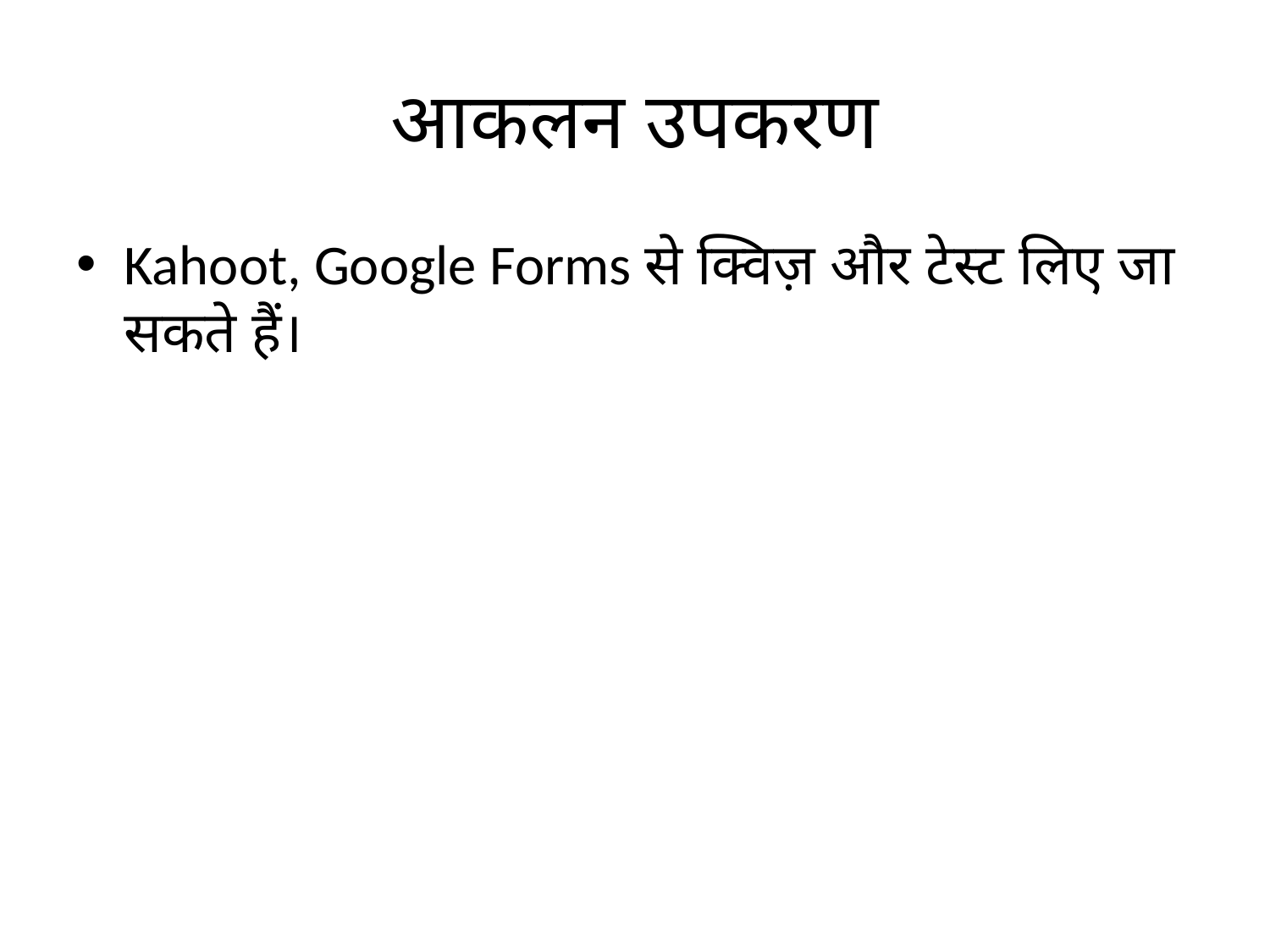

# आकलन उपकरण
Kahoot, Google Forms से क्विज़ और टेस्ट लिए जा सकते हैं।